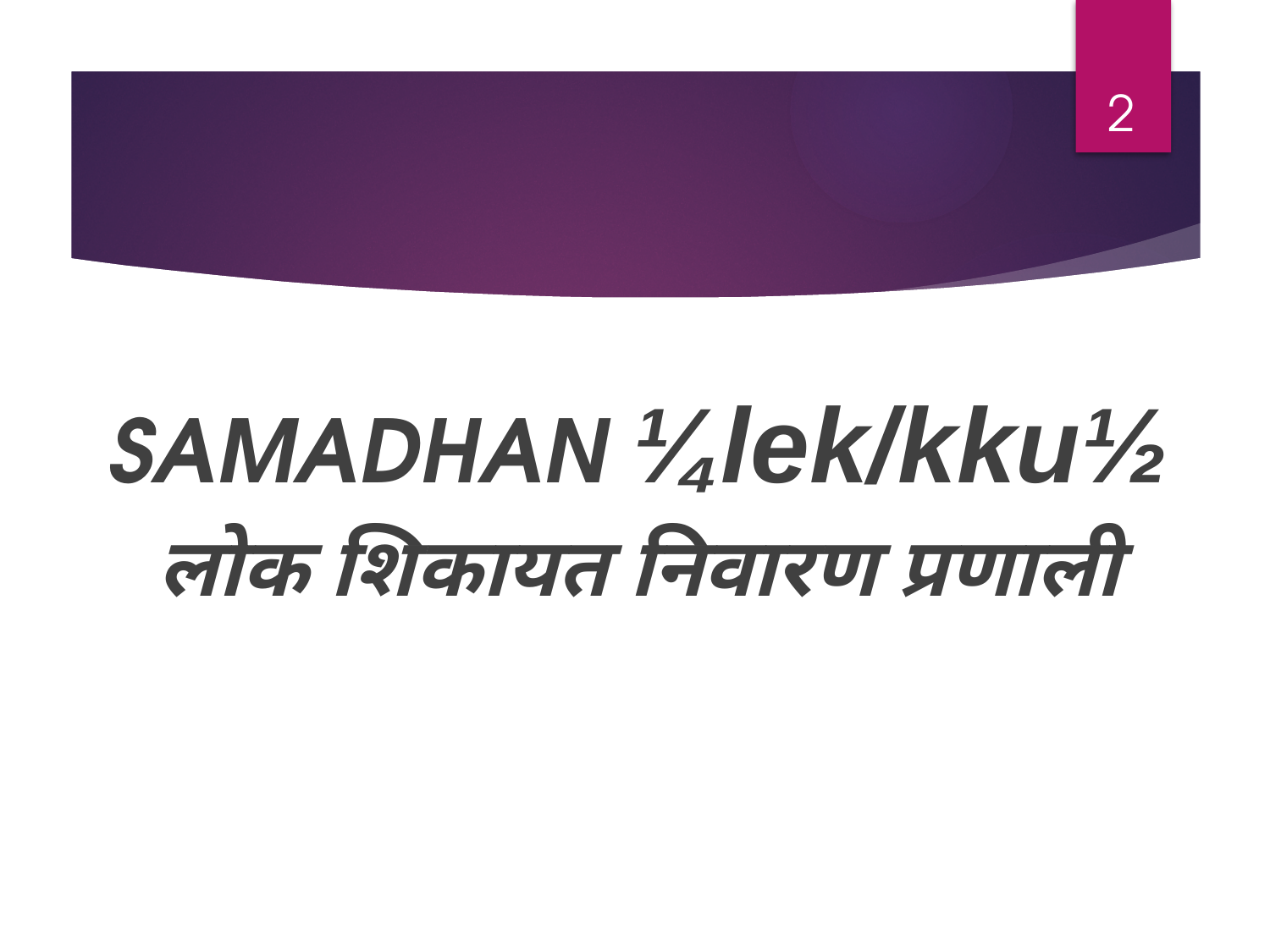

2
SAMADHAN ¼lek/kku½
लोक शिकायत निवारण प्रणाली